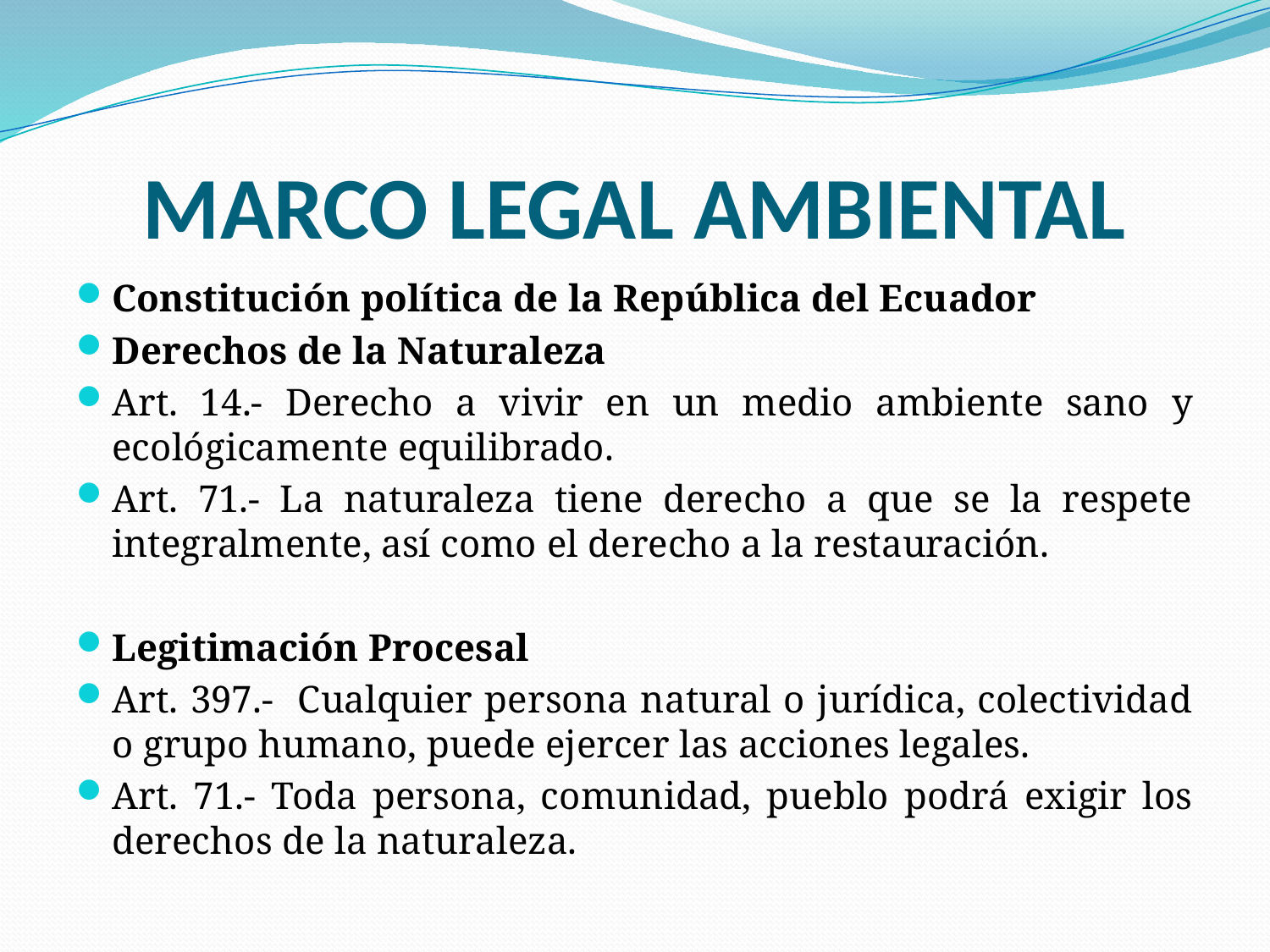

# MARCO LEGAL AMBIENTAL
Constitución política de la República del Ecuador
Derechos de la Naturaleza
Art. 14.- Derecho a vivir en un medio ambiente sano y ecológicamente equilibrado.
Art. 71.- La naturaleza tiene derecho a que se la respete integralmente, así como el derecho a la restauración.

Legitimación Procesal
Art. 397.-  Cualquier persona natural o jurídica, colectividad o grupo humano, puede ejercer las acciones legales.
Art. 71.- Toda persona, comunidad, pueblo podrá exigir los derechos de la naturaleza.